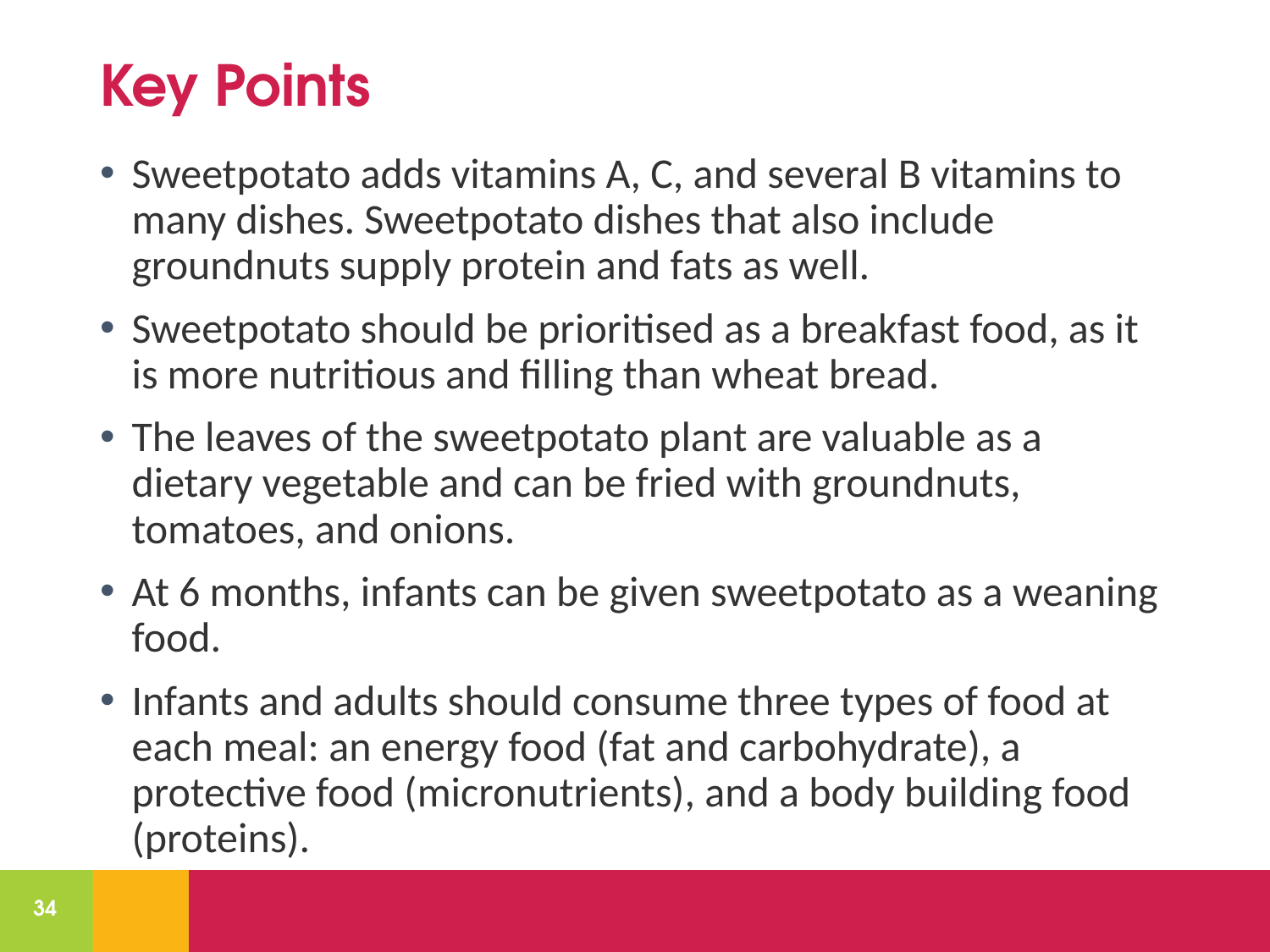

# Key Points
Sweetpotato adds vitamins A, C, and several B vitamins to many dishes. Sweetpotato dishes that also include groundnuts supply protein and fats as well.
Sweetpotato should be prioritised as a breakfast food, as it is more nutritious and filling than wheat bread.
The leaves of the sweetpotato plant are valuable as a dietary vegetable and can be fried with groundnuts, tomatoes, and onions.
At 6 months, infants can be given sweetpotato as a weaning food.
Infants and adults should consume three types of food at each meal: an energy food (fat and carbohydrate), a protective food (micronutrients), and a body building food (proteins).
34